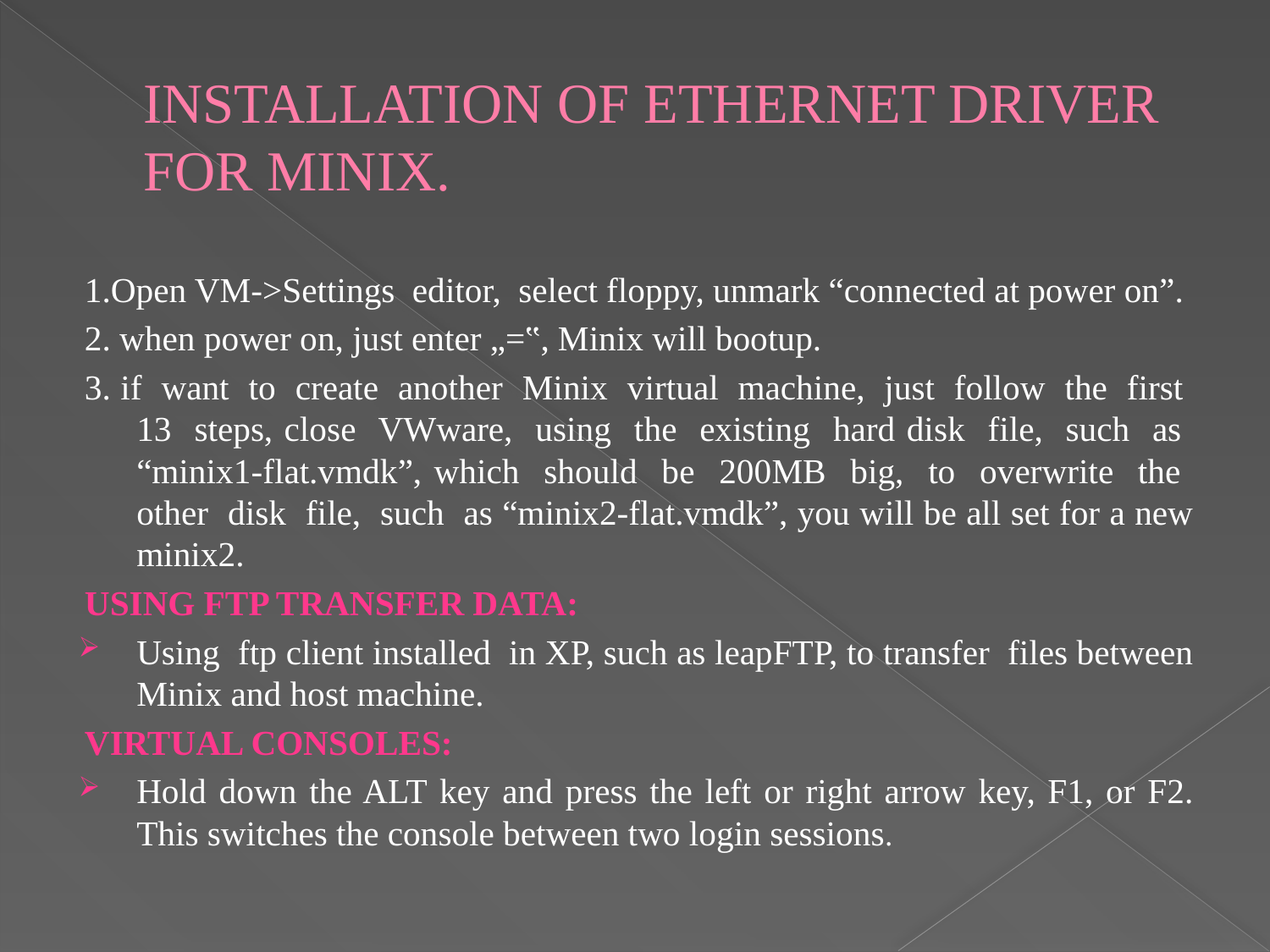

# INSTALLATION OF ETHERNET DRIVER FOR MINIX.
1.Open VM->Settings  editor,  select floppy, unmark “connected at power on”.
2. when power on, just enter „=‟, Minix will bootup.
3. if  want  to  create  another  Minix  virtual  machine,  just  follow  the  first  13  steps, close  VWware,  using  the  existing  hard disk  file,  such  as  “minix1-flat.vmdk”, which  should  be  200MB  big,  to  overwrite  the  other  disk  file,  such  as “minix2-flat.vmdk”, you will be all set for a new minix2.
USING FTP TRANSFER DATA:
Using  ftp client installed  in XP, such as leapFTP, to transfer  files between Minix and host machine.
VIRTUAL CONSOLES:
Hold down the ALT key and press the left or right arrow key, F1, or F2. This switches the console between two login sessions.